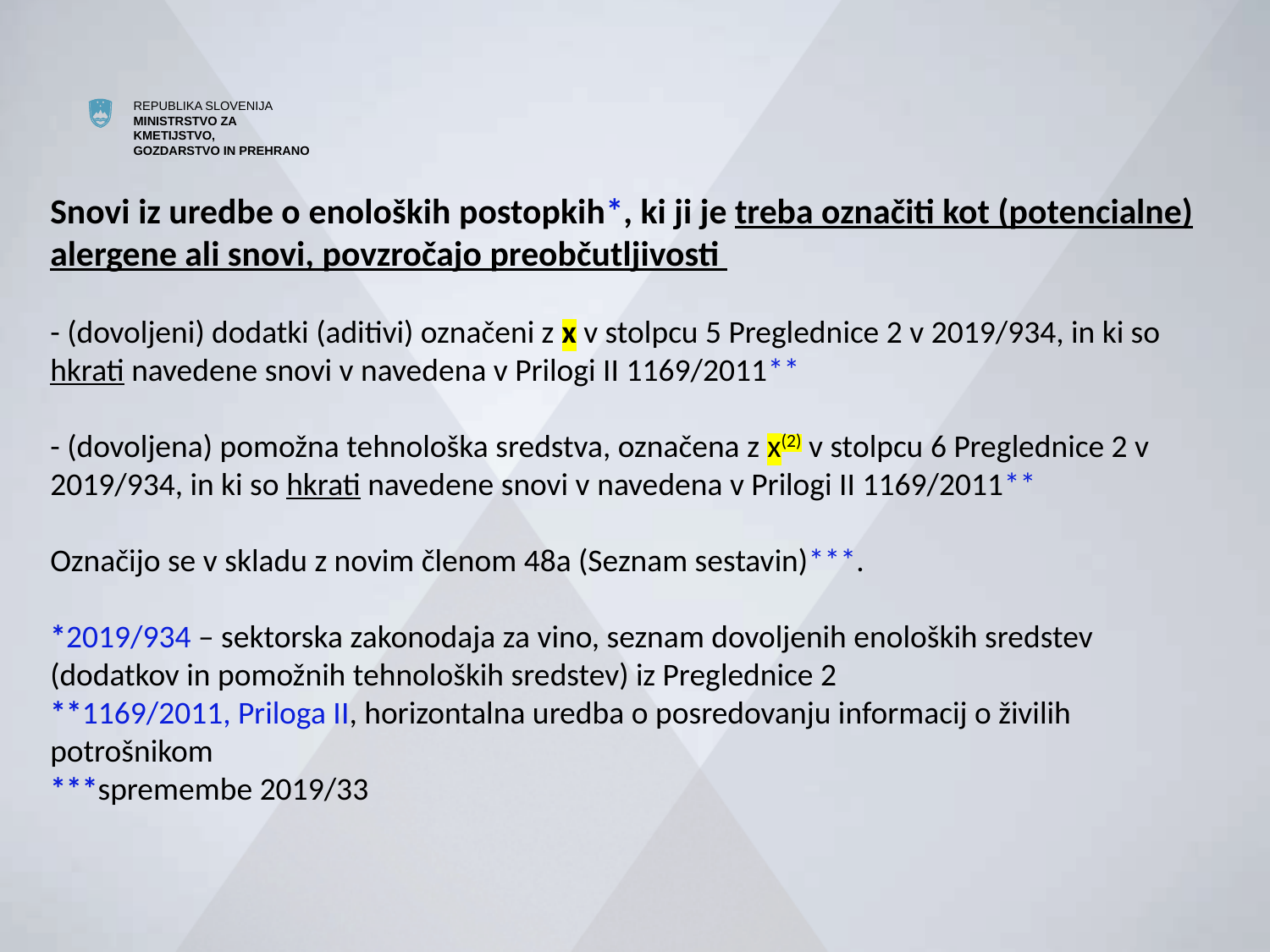

# Snovi iz uredbe o enoloških postopkih*, ki ji je treba označiti kot (potencialne) alergene ali snovi, povzročajo preobčutljivosti - (dovoljeni) dodatki (aditivi) označeni z x v stolpcu 5 Preglednice 2 v 2019/934, in ki so hkrati navedene snovi v navedena v Prilogi II 1169/2011** - (dovoljena) pomožna tehnološka sredstva, označena z x(2) v stolpcu 6 Preglednice 2 v 2019/934, in ki so hkrati navedene snovi v navedena v Prilogi II 1169/2011** Označijo se v skladu z novim členom 48a (Seznam sestavin)***. *2019/934 – sektorska zakonodaja za vino, seznam dovoljenih enoloških sredstev (dodatkov in pomožnih tehnoloških sredstev) iz Preglednice 2 **1169/2011, Priloga II, horizontalna uredba o posredovanju informacij o živilih potrošnikom ***spremembe 2019/33